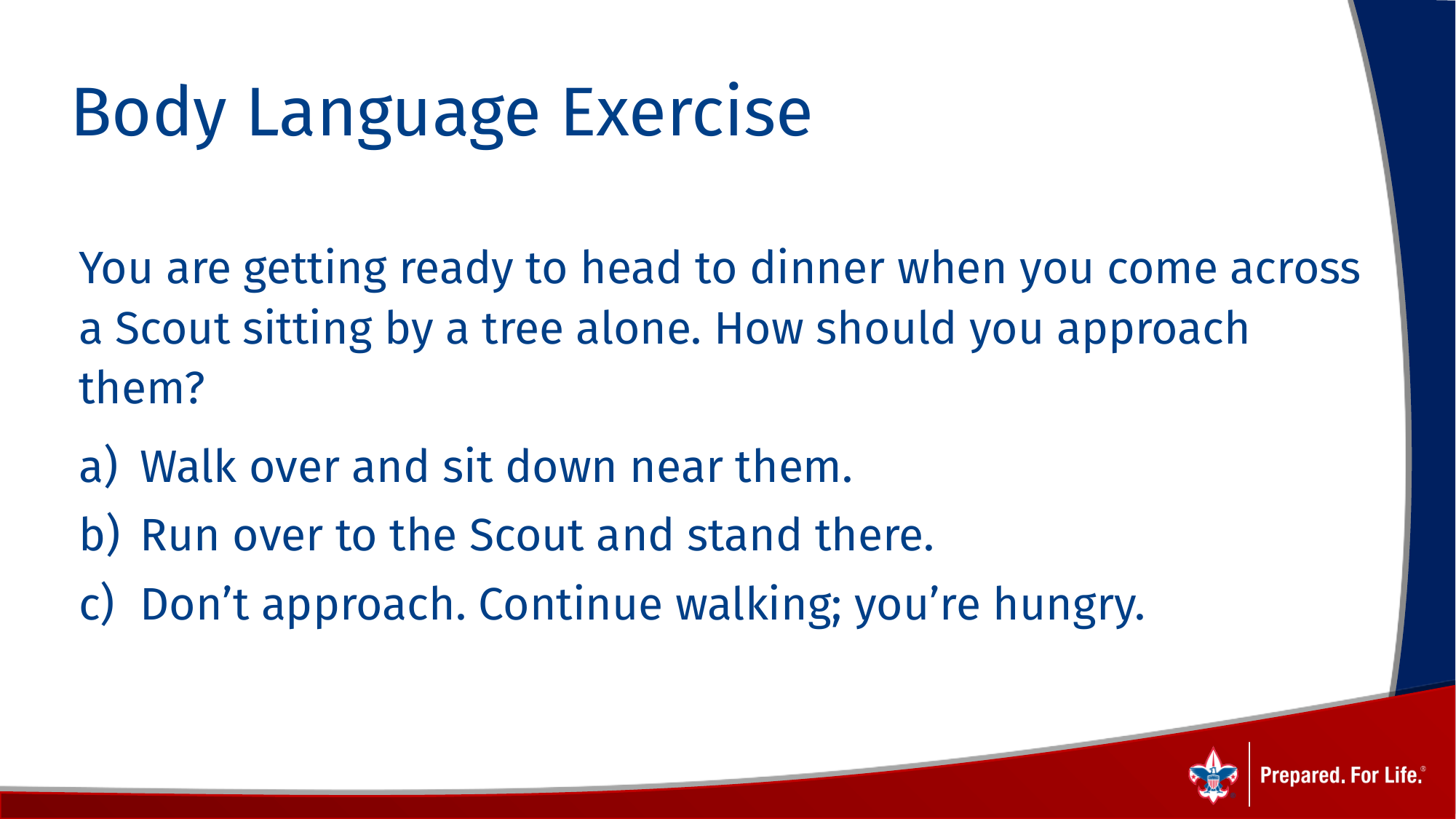

# Body Language Exercise
You are getting ready to head to dinner when you come across a Scout sitting by a tree alone. How should you approach them?
Walk over and sit down near them.
Run over to the Scout and stand there.
Don’t approach. Continue walking; you’re hungry.